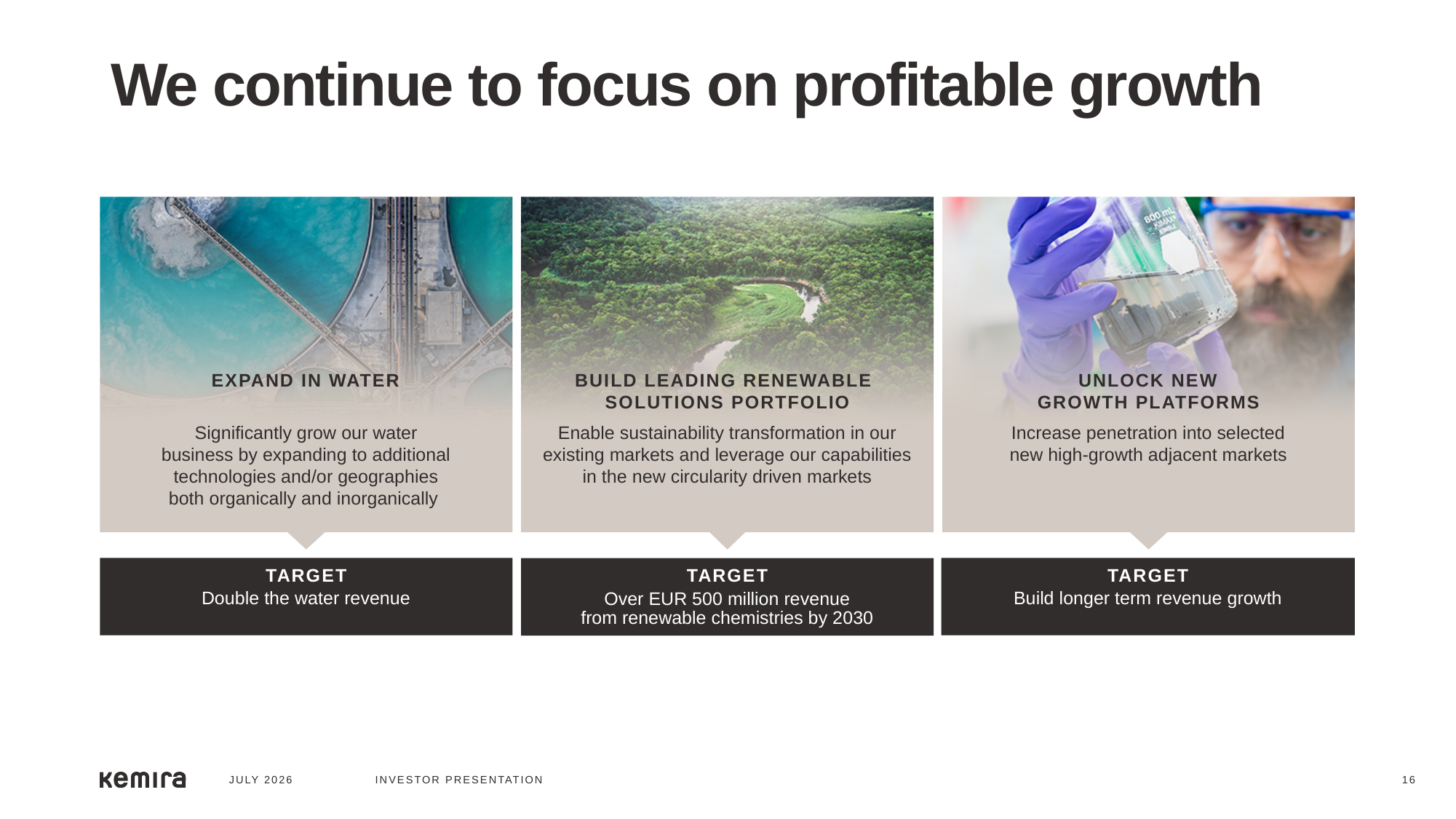

We continue to focus on profitable growth
EXPAND IN WATER
Significantly grow our water
business by expanding to additional technologies and/or geographies
both organically and inorganically
BUILD LEADING RENEWABLE
SOLUTIONS PORTFOLIO
Enable sustainability transformation in our existing markets and leverage our capabilities in the new circularity driven markets
UNLOCK NEW
GROWTH PLATFORMS
Increase penetration into selected
new high-growth adjacent markets
TARGET
Build longer term revenue growth
TARGET
Double the water revenue
TARGET
Over EUR 500 million revenue
from renewable chemistries by 2030
JULY 2026
INVESTOR PRESENTATION
16